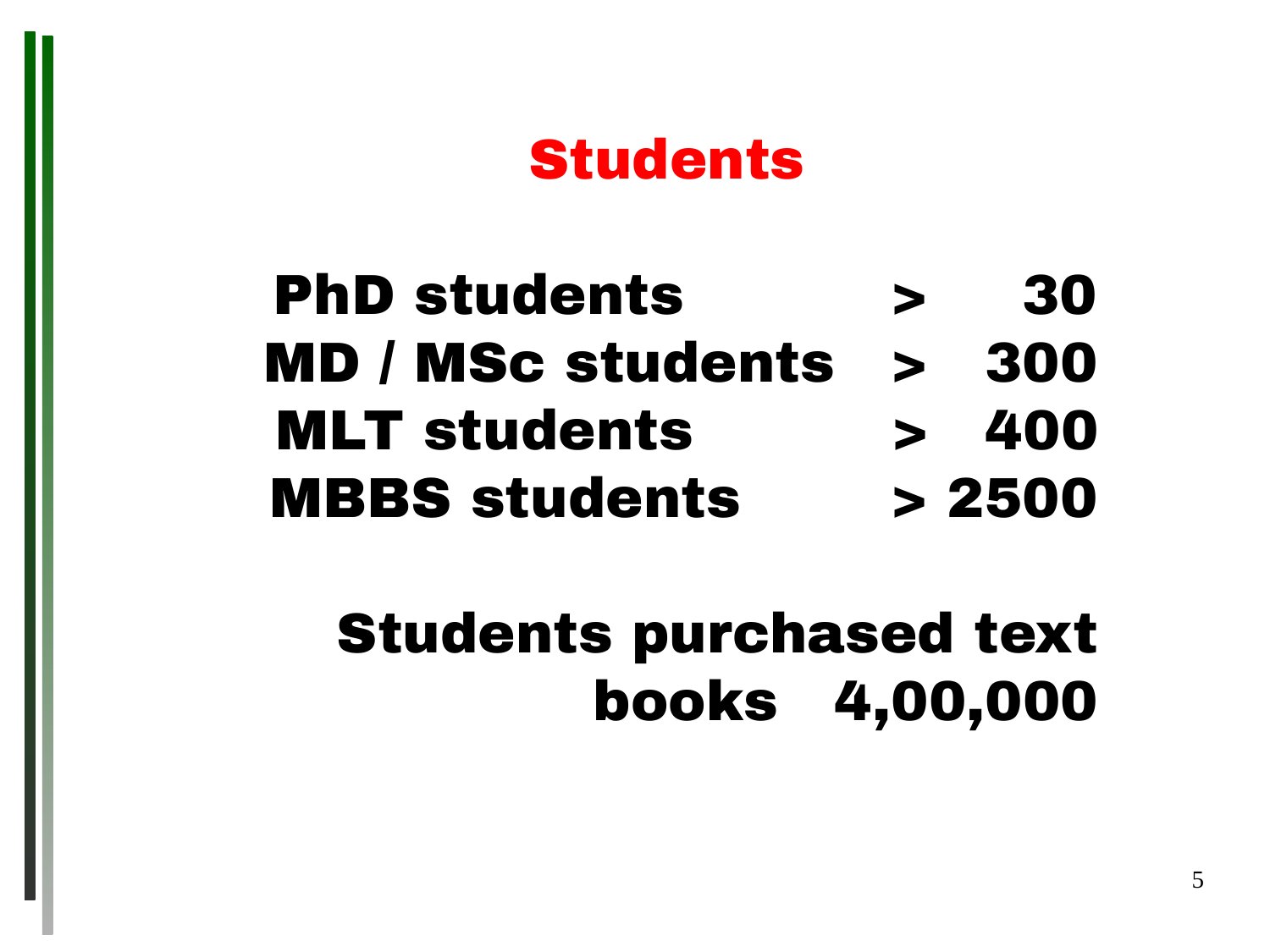

Students

PhD students           >     30
MD / MSc students   >   300
 MLT students		>   400
MBBS students        > 2500

Students purchased text books   4,00,000

5